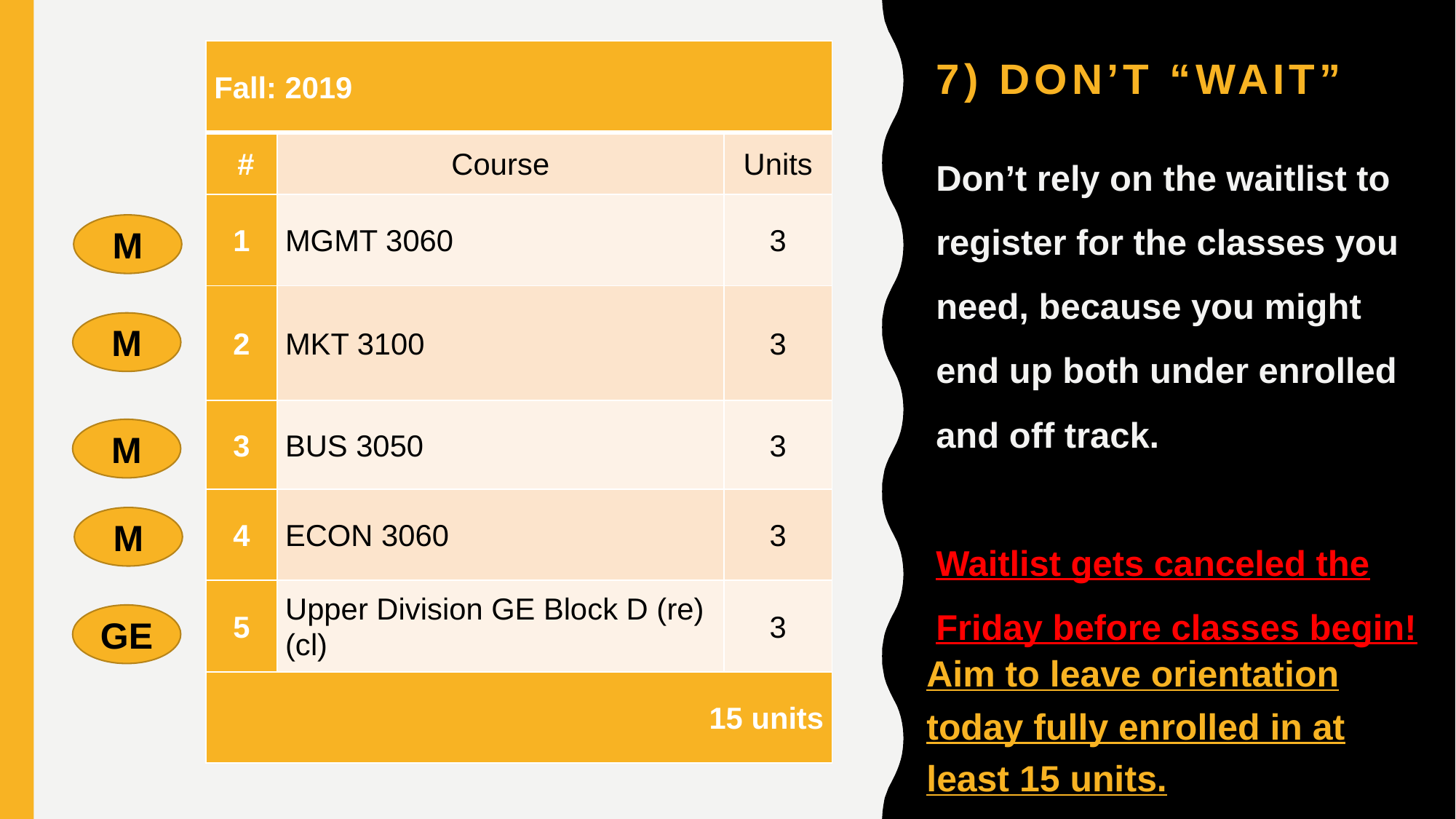

# 7) DON’T “WAIT”
| Fall: 2019 |  |  |
| --- | --- | --- |
| # | Course | Units |
| 1 | MGMT 3060 | 3 |
| 2 | MKT 3100 | 3 |
| 3 | BUS 3050 | 3 |
| 4 | ECON 3060 | 3 |
| 5 | Upper Division GE Block D (re) (cl) | 3 |
| 15 units |  |  |
Don’t rely on the waitlist to register for the classes you need, because you might end up both under enrolled and off track.

Waitlist gets canceled the Friday before classes begin!
M
M
M
M
GE
Aim to leave orientation today fully enrolled in at least 15 units.